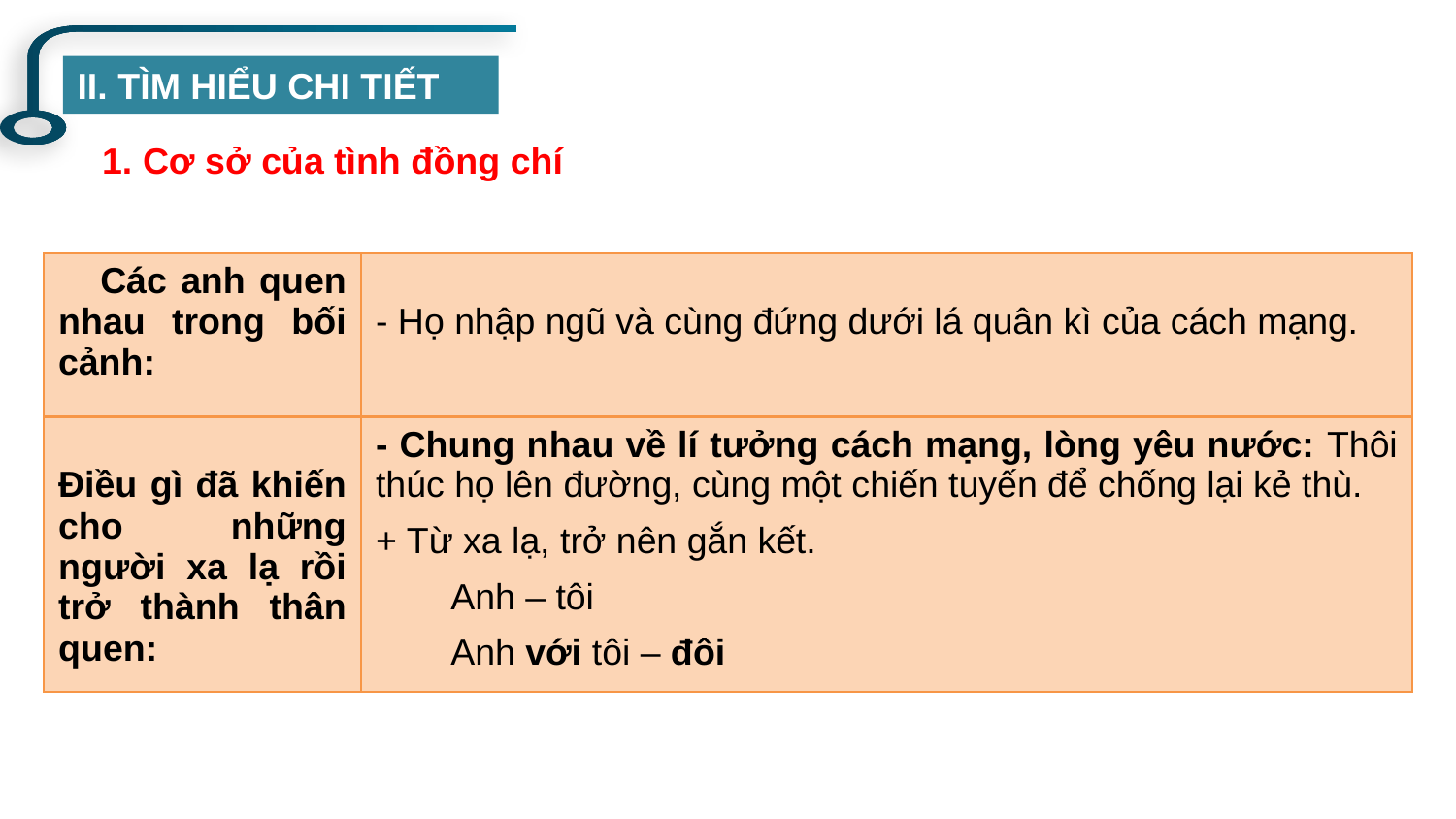

II. TÌM HIỂU CHI TIẾT
1. Cơ sở của tình đồng chí
| Các anh quen nhau trong bối cảnh: | - Họ nhập ngũ và cùng đứng dưới lá quân kì của cách mạng. |
| --- | --- |
| Điều gì đã khiến cho những người xa lạ rồi trở thành thân quen: | - Chung nhau về lí tưởng cách mạng, lòng yêu nước: Thôi thúc họ lên đường, cùng một chiến tuyến để chống lại kẻ thù. + Từ xa lạ, trở nên gắn kết. Anh – tôi Anh với tôi – đôi |